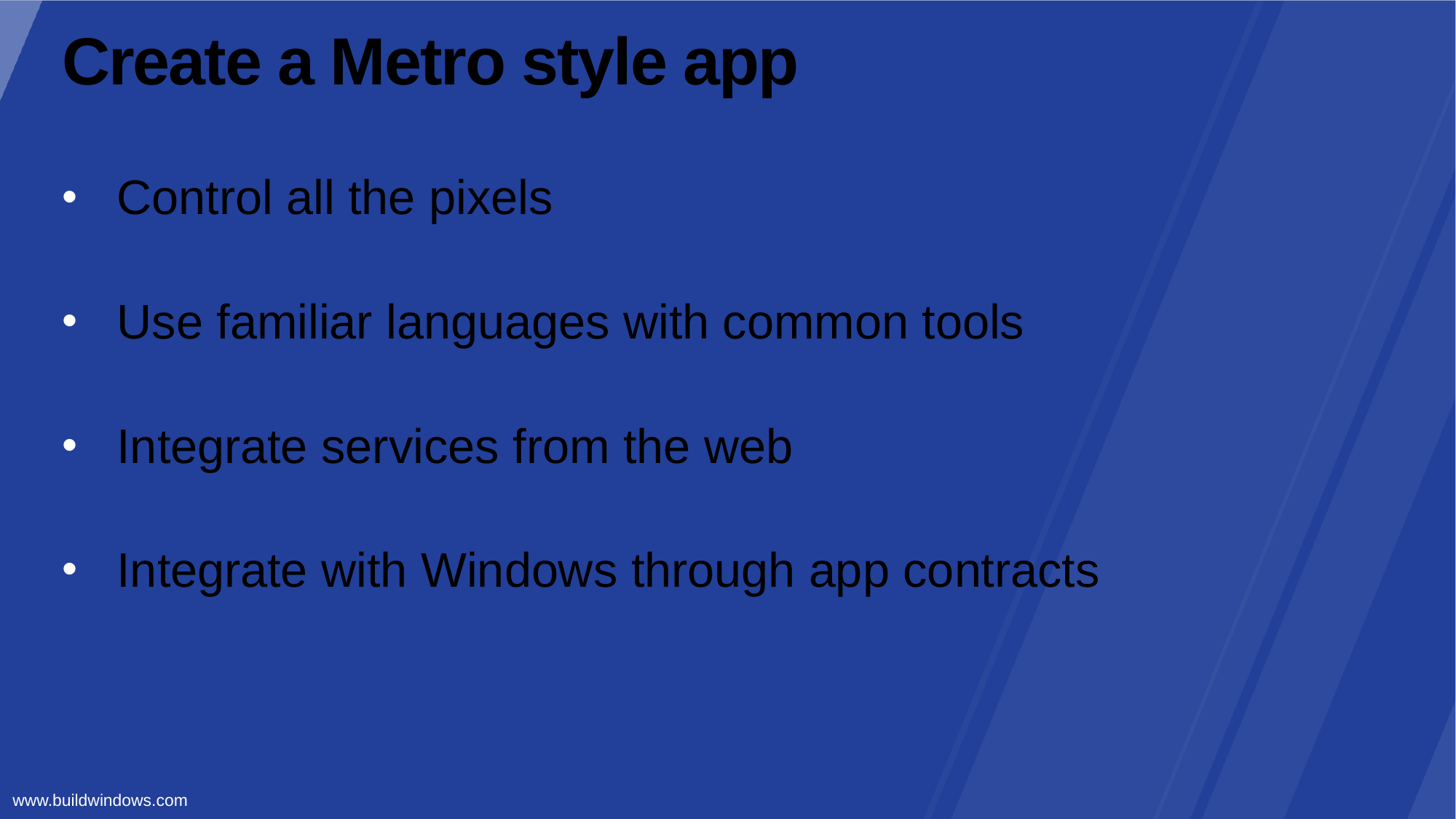

# Create a Metro style app
Control all the pixels

Use familiar languages with common tools

Integrate services from the web

Integrate with Windows through app contracts